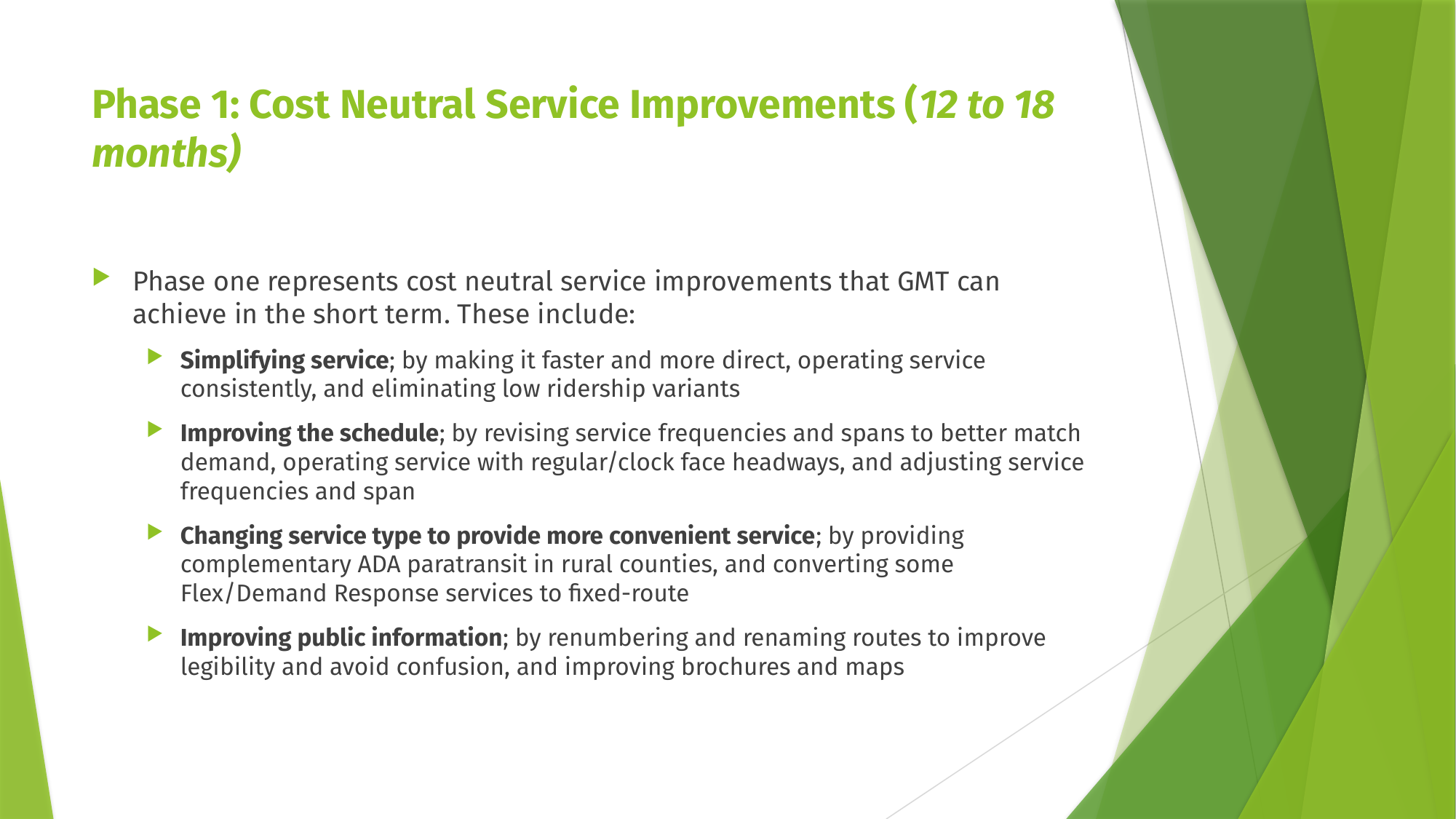

# Phase 1: Cost Neutral Service Improvements (12 to 18 months)
Phase one represents cost neutral service improvements that GMT can achieve in the short term. These include:
Simplifying service; by making it faster and more direct, operating service consistently, and eliminating low ridership variants
Improving the schedule; by revising service frequencies and spans to better match demand, operating service with regular/clock face headways, and adjusting service frequencies and span
Changing service type to provide more convenient service; by providing complementary ADA paratransit in rural counties, and converting some Flex/Demand Response services to fixed-route
Improving public information; by renumbering and renaming routes to improve legibility and avoid confusion, and improving brochures and maps